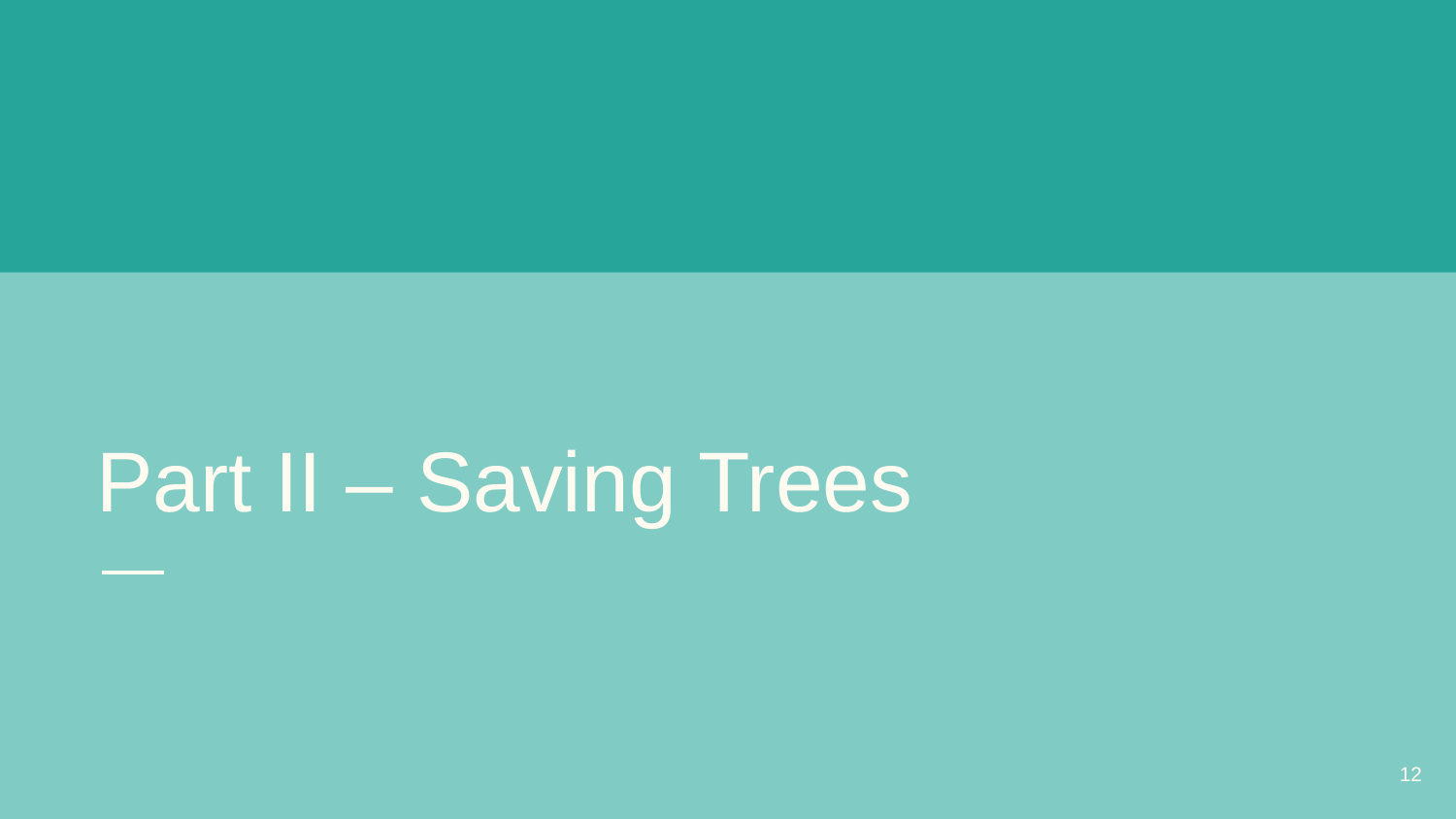

# Part II – Saving Trees
12